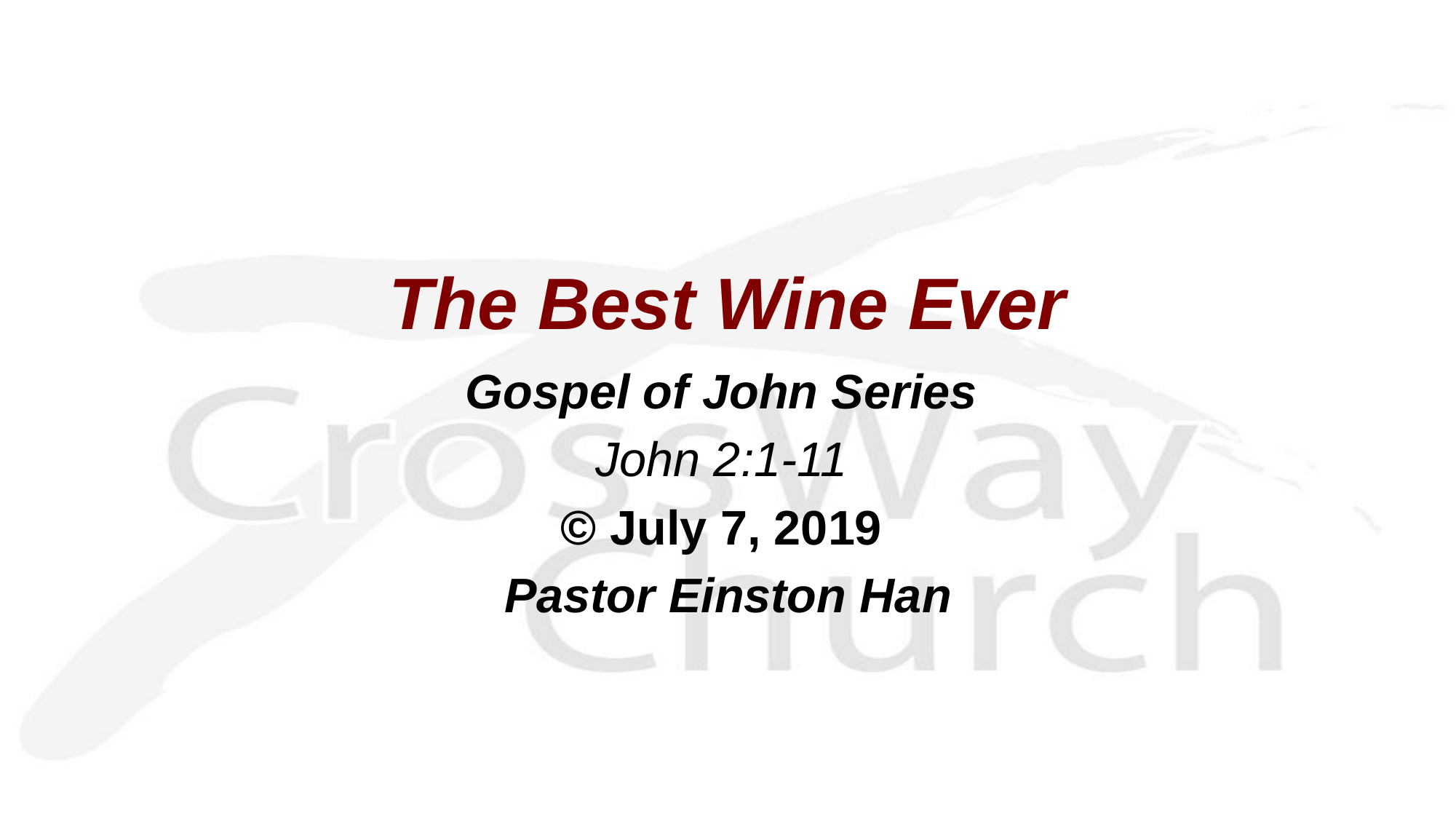

The Best Wine Ever
Gospel of John Series
John 2:1-11
© July 7, 2019
 Pastor Einston Han